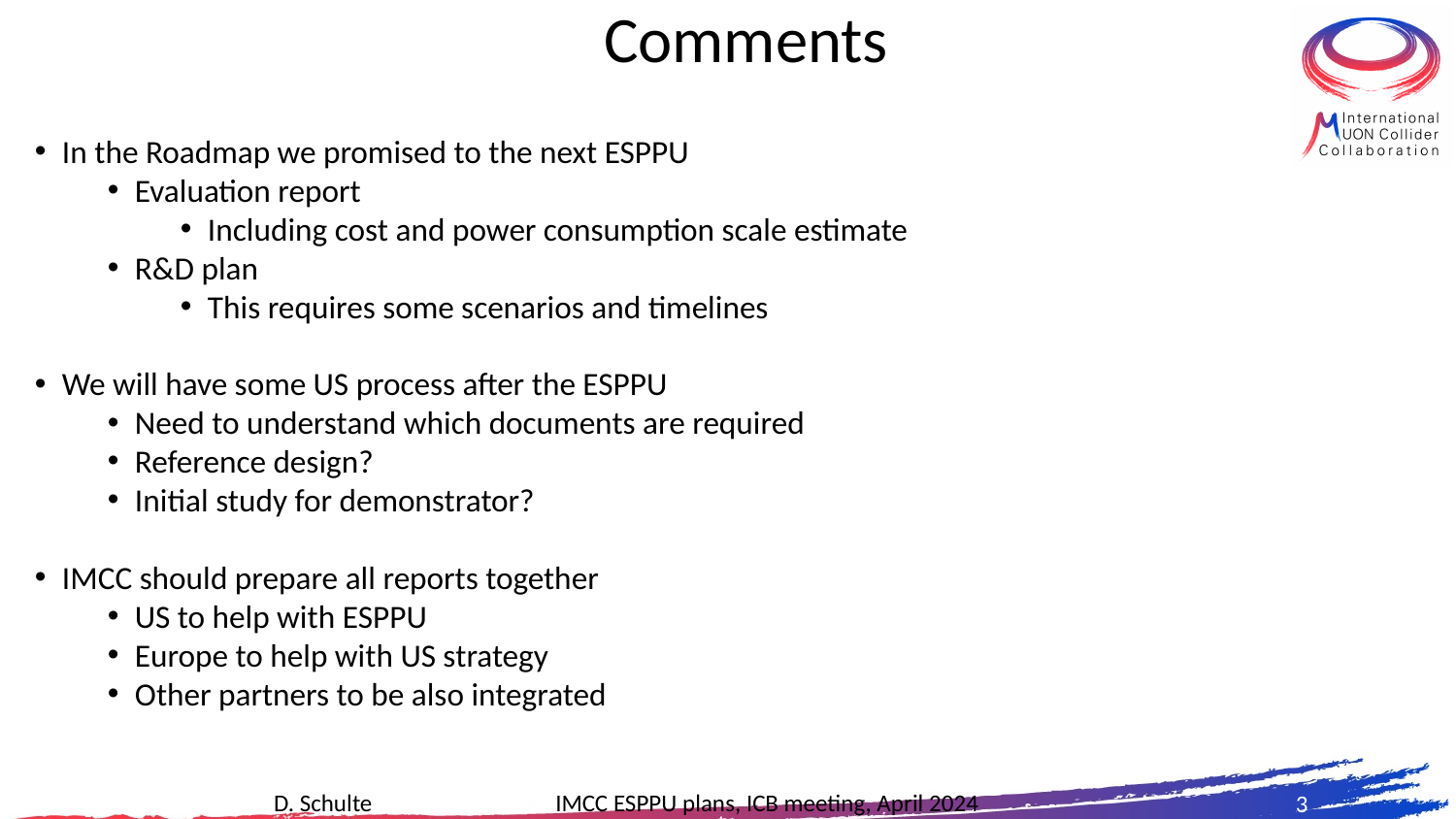

# Comments
In the Roadmap we promised to the next ESPPU
Evaluation report
Including cost and power consumption scale estimate
R&D plan
This requires some scenarios and timelines

We will have some US process after the ESPPU
Need to understand which documents are required
Reference design?
Initial study for demonstrator?

IMCC should prepare all reports together
US to help with ESPPU
Europe to help with US strategy
Other partners to be also integrated
3
D. Schulte                                 IMCC ESPPU plans, ICB meeting, April 2024